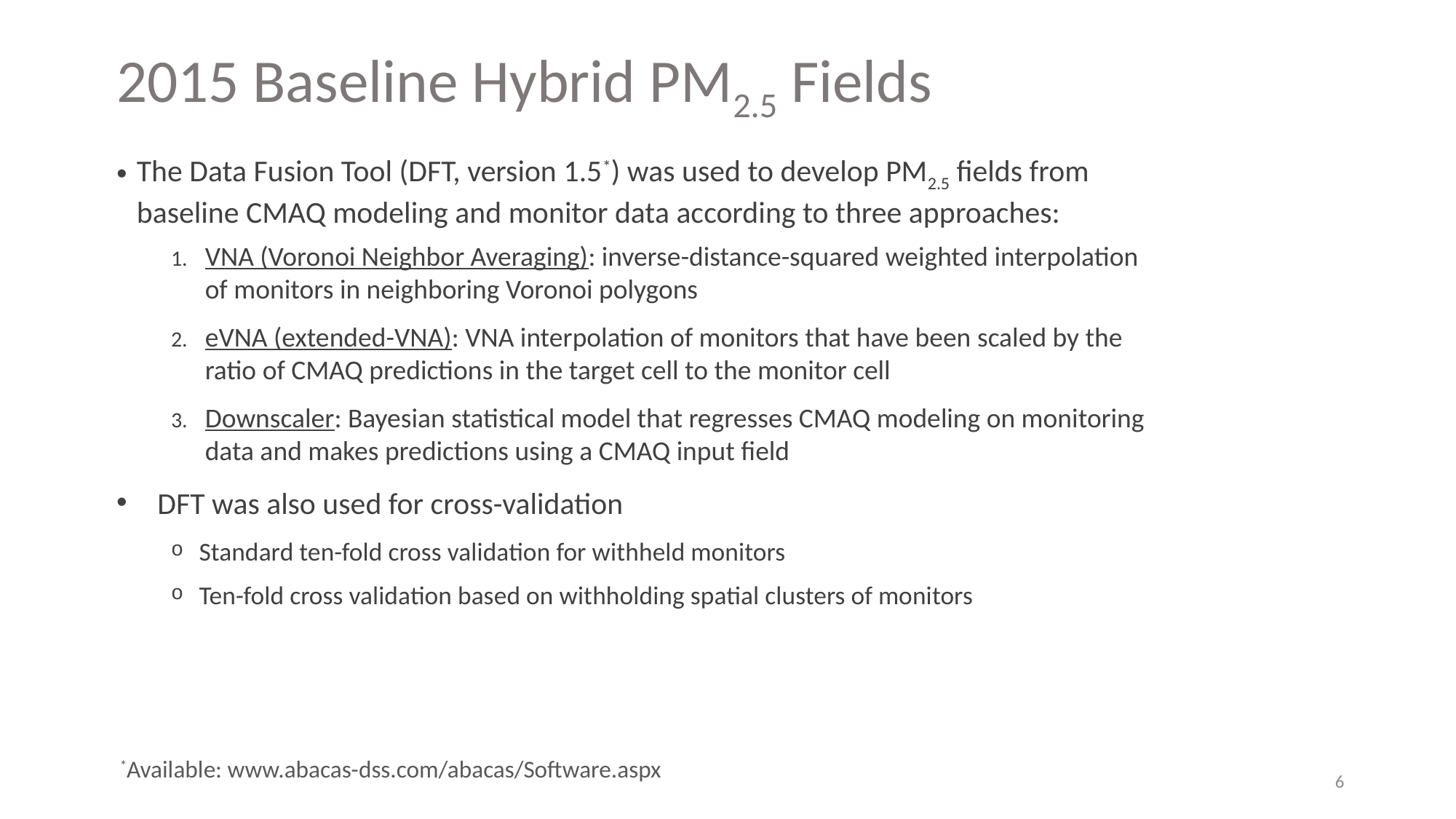

2015 Baseline Hybrid PM2.5 Fields
The Data Fusion Tool (DFT, version 1.5*) was used to develop PM2.5 fields from baseline CMAQ modeling and monitor data according to three approaches:
VNA (Voronoi Neighbor Averaging): inverse-distance-squared weighted interpolation of monitors in neighboring Voronoi polygons
eVNA (extended-VNA): VNA interpolation of monitors that have been scaled by the ratio of CMAQ predictions in the target cell to the monitor cell
Downscaler: Bayesian statistical model that regresses CMAQ modeling on monitoring data and makes predictions using a CMAQ input field
DFT was also used for cross-validation
Standard ten-fold cross validation for withheld monitors
Ten-fold cross validation based on withholding spatial clusters of monitors
*Available: www.abacas-dss.com/abacas/Software.aspx
6